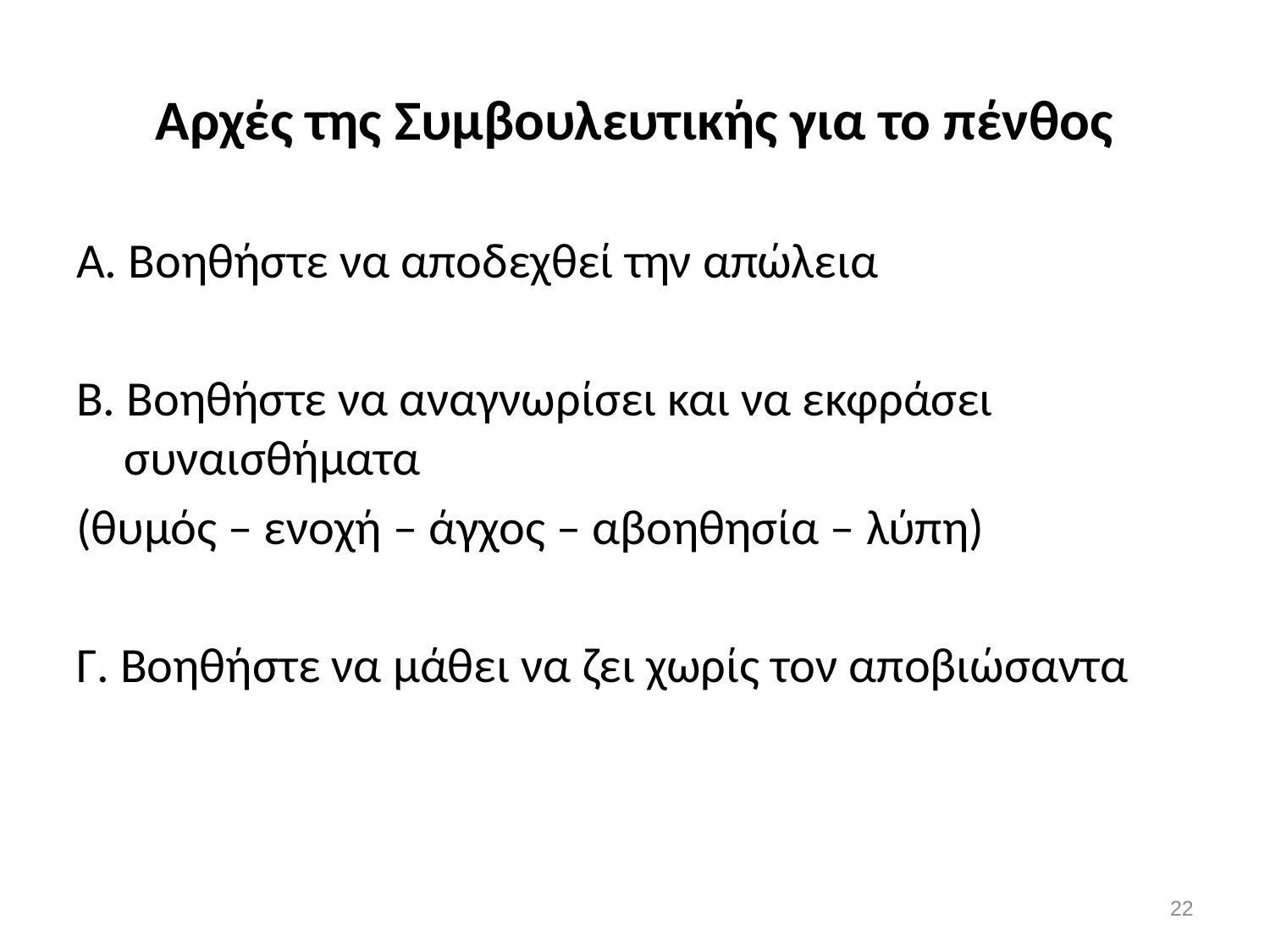

# Αρχές της Συμβουλευτικής για το πένθος
Α. Βοηθήστε να αποδεχθεί την απώλεια

Β. Βοηθήστε να αναγνωρίσει και να εκφράσει συναισθήματα
(θυμός – ενοχή – άγχος – αβοηθησία – λύπη)

Γ. Βοηθήστε να μάθει να ζει χωρίς τον αποβιώσαντα

22